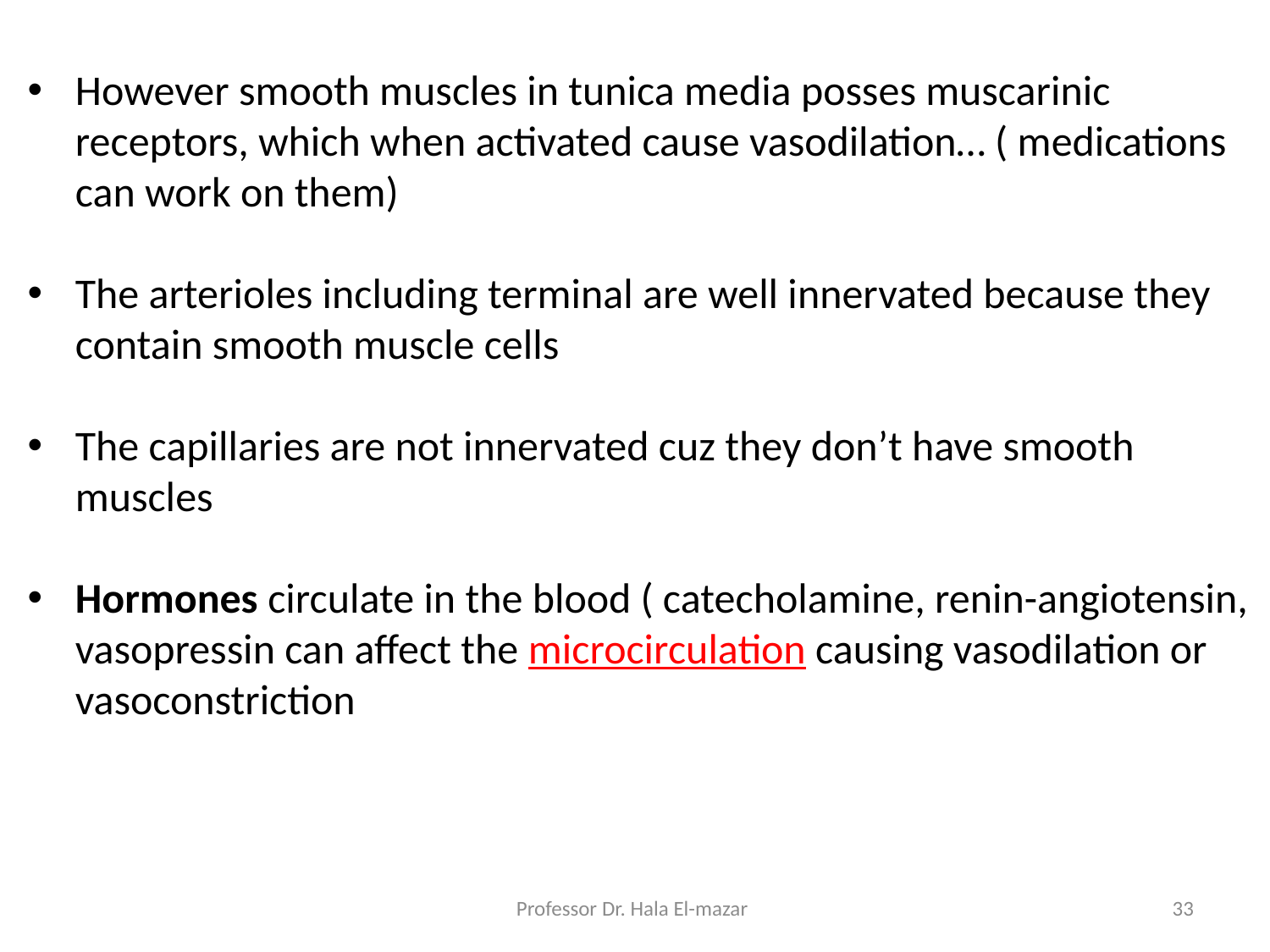

However smooth muscles in tunica media posses muscarinic receptors, which when activated cause vasodilation… ( medications can work on them)

The arterioles including terminal are well innervated because they contain smooth muscle cells

The capillaries are not innervated cuz they don’t have smooth muscles

Hormones circulate in the blood ( catecholamine, renin-angiotensin, vasopressin can affect the microcirculation causing vasodilation or vasoconstriction

Professor Dr. Hala El-mazar
33